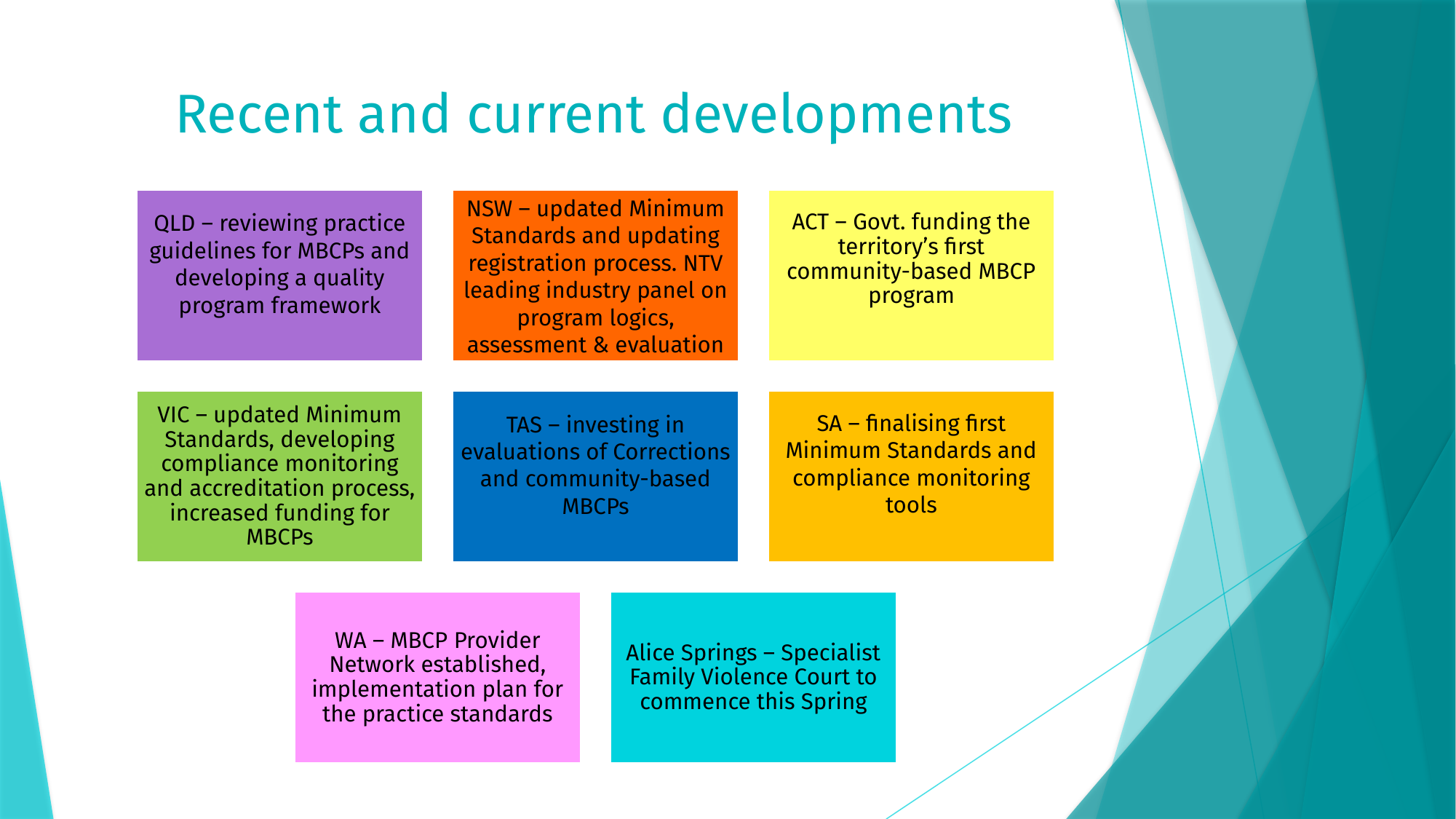

# Recent and current developments
QLD – reviewing practice guidelines for MBCPs and developing a quality program framework

NSW – updated Minimum Standards and updating registration process. NTV leading industry panel on program logics, assessment & evaluation
ACT – Govt. funding the territory’s first community-based MBCP program

VIC – updated Minimum Standards, developing compliance monitoring and accreditation process, increased funding for MBCPs
TAS – investing in evaluations of Corrections and community-based MBCPs

SA – finalising first Minimum Standards and compliance monitoring tools

WA – MBCP Provider Network established, implementation plan for the practice standards
Alice Springs – Specialist Family Violence Court to commence this Spring